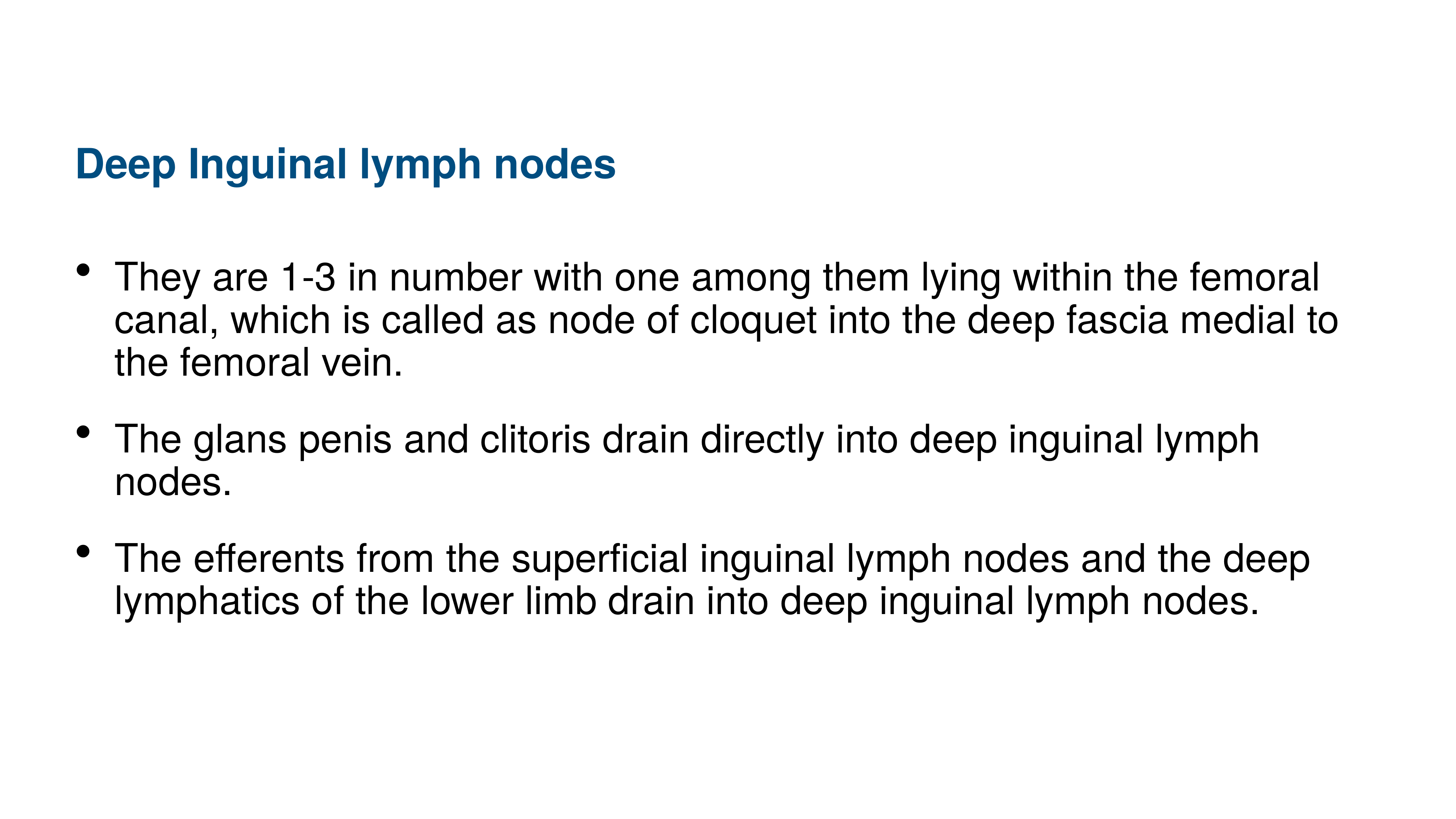

#
Deep Inguinal lymph nodes
They are 1-3 in number with one among them lying within the femoral canal, which is called as node of cloquet into the deep fascia medial to the femoral vein.
The glans penis and clitoris drain directly into deep inguinal lymph nodes.
The efferents from the superficial inguinal lymph nodes and the deep lymphatics of the lower limb drain into deep inguinal lymph nodes.